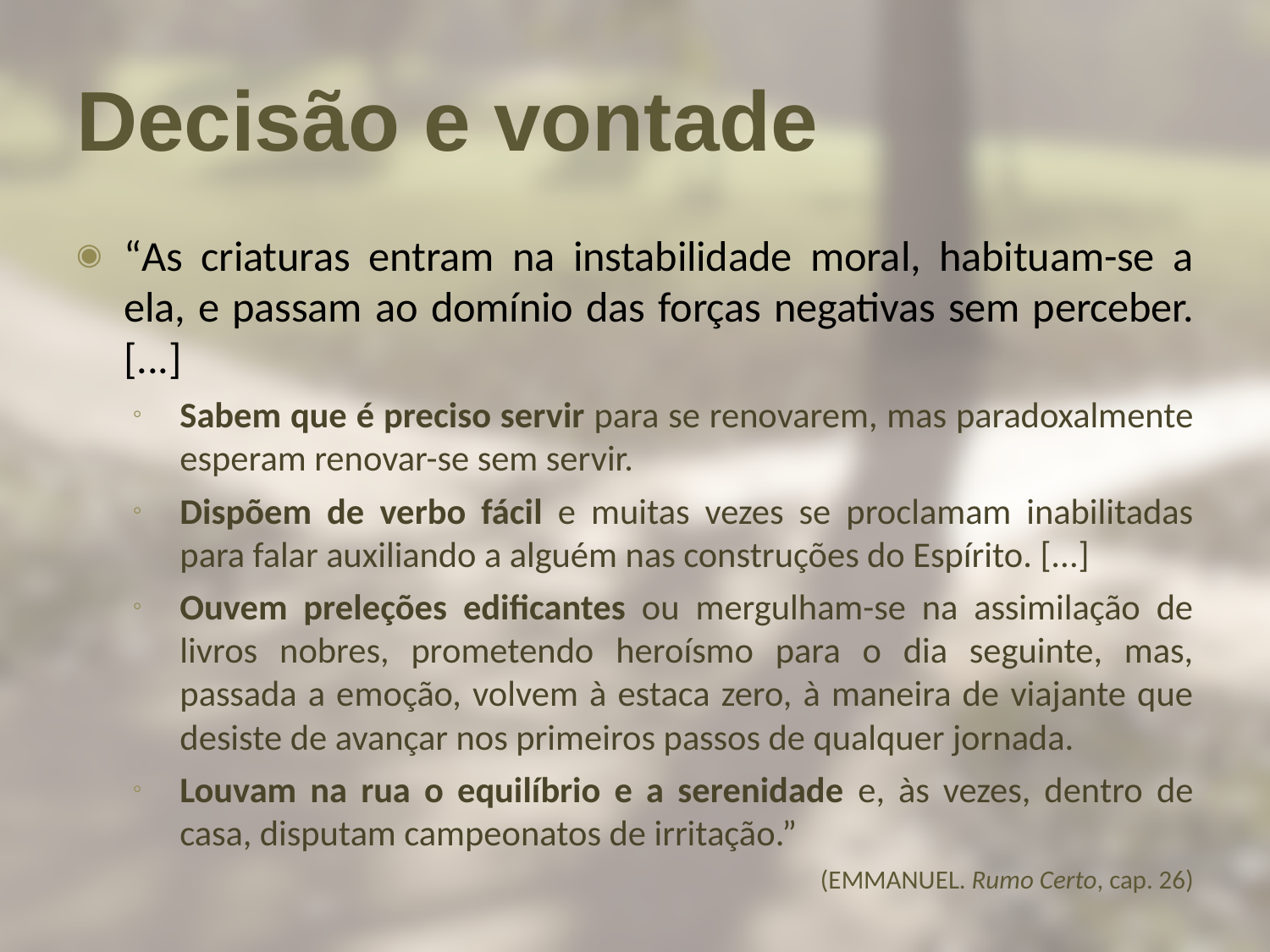

# Decisão e vontade
“As criaturas entram na instabilidade moral, habituam-se a ela, e passam ao domínio das forças negativas sem perceber. [...]
Sabem que é preciso servir para se renovarem, mas paradoxalmente esperam renovar-se sem servir.
Dispõem de verbo fácil e muitas vezes se proclamam inabilitadas para falar auxiliando a alguém nas construções do Espírito. [...]
Ouvem preleções edificantes ou mergulham-se na assimilação de livros nobres, prometendo heroísmo para o dia seguinte, mas, passada a emoção, volvem à estaca zero, à maneira de viajante que desiste de avançar nos primeiros passos de qualquer jornada.
Louvam na rua o equilíbrio e a serenidade e, às vezes, dentro de casa, disputam campeonatos de irritação.”
(EMMANUEL. Rumo Certo, cap. 26)